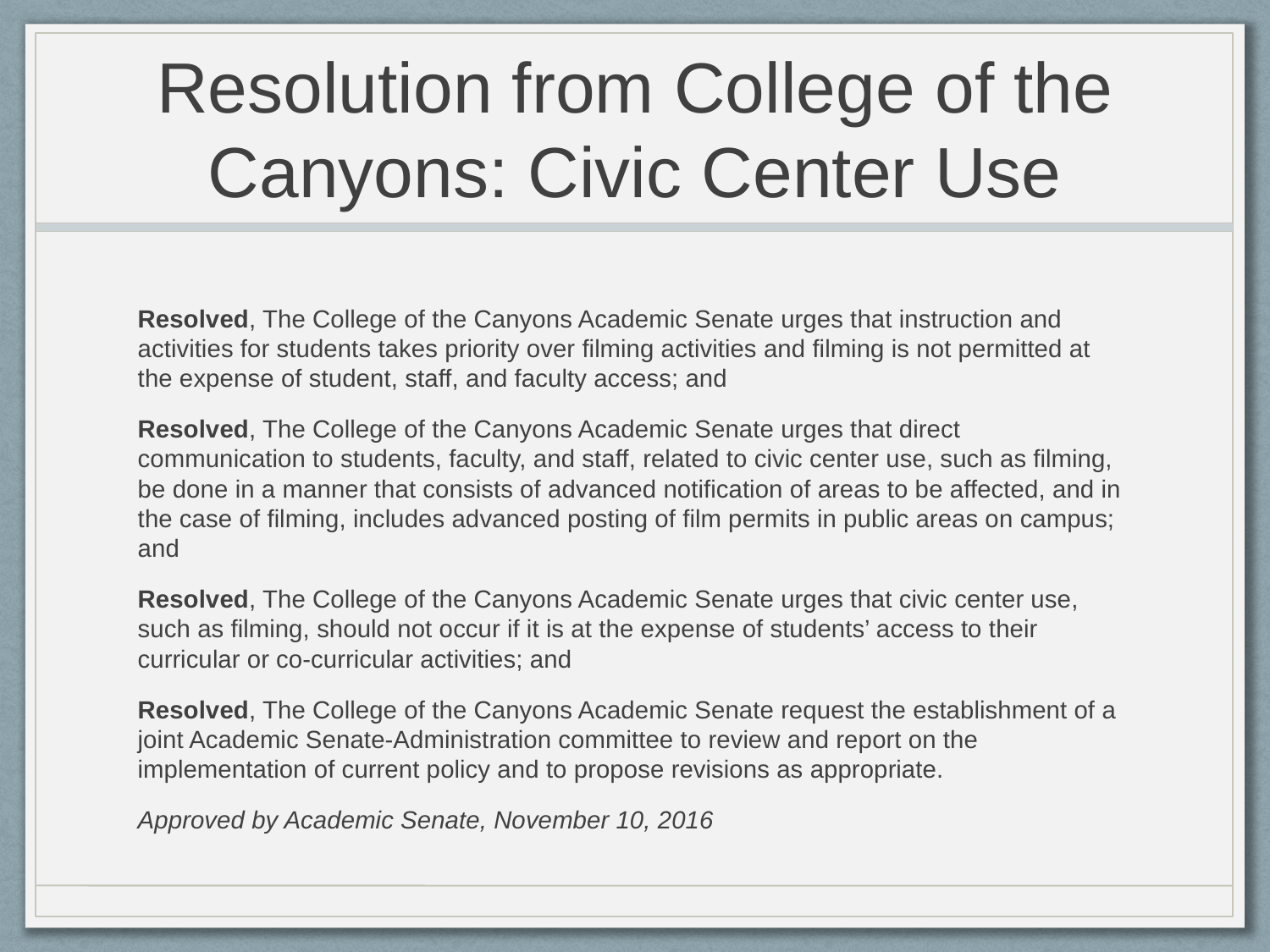

# Resolution from College of the Canyons: Civic Center Use
Resolved, The College of the Canyons Academic Senate urges that instruction and activities for students takes priority over filming activities and filming is not permitted at the expense of student, staff, and faculty access; and
Resolved, The College of the Canyons Academic Senate urges that direct communication to students, faculty, and staff, related to civic center use, such as filming, be done in a manner that consists of advanced notification of areas to be affected, and in the case of filming, includes advanced posting of film permits in public areas on campus; and
Resolved, The College of the Canyons Academic Senate urges that civic center use, such as filming, should not occur if it is at the expense of students’ access to their curricular or co-curricular activities; and
Resolved, The College of the Canyons Academic Senate request the establishment of a joint Academic Senate-Administration committee to review and report on the implementation of current policy and to propose revisions as appropriate.
Approved by Academic Senate, November 10, 2016